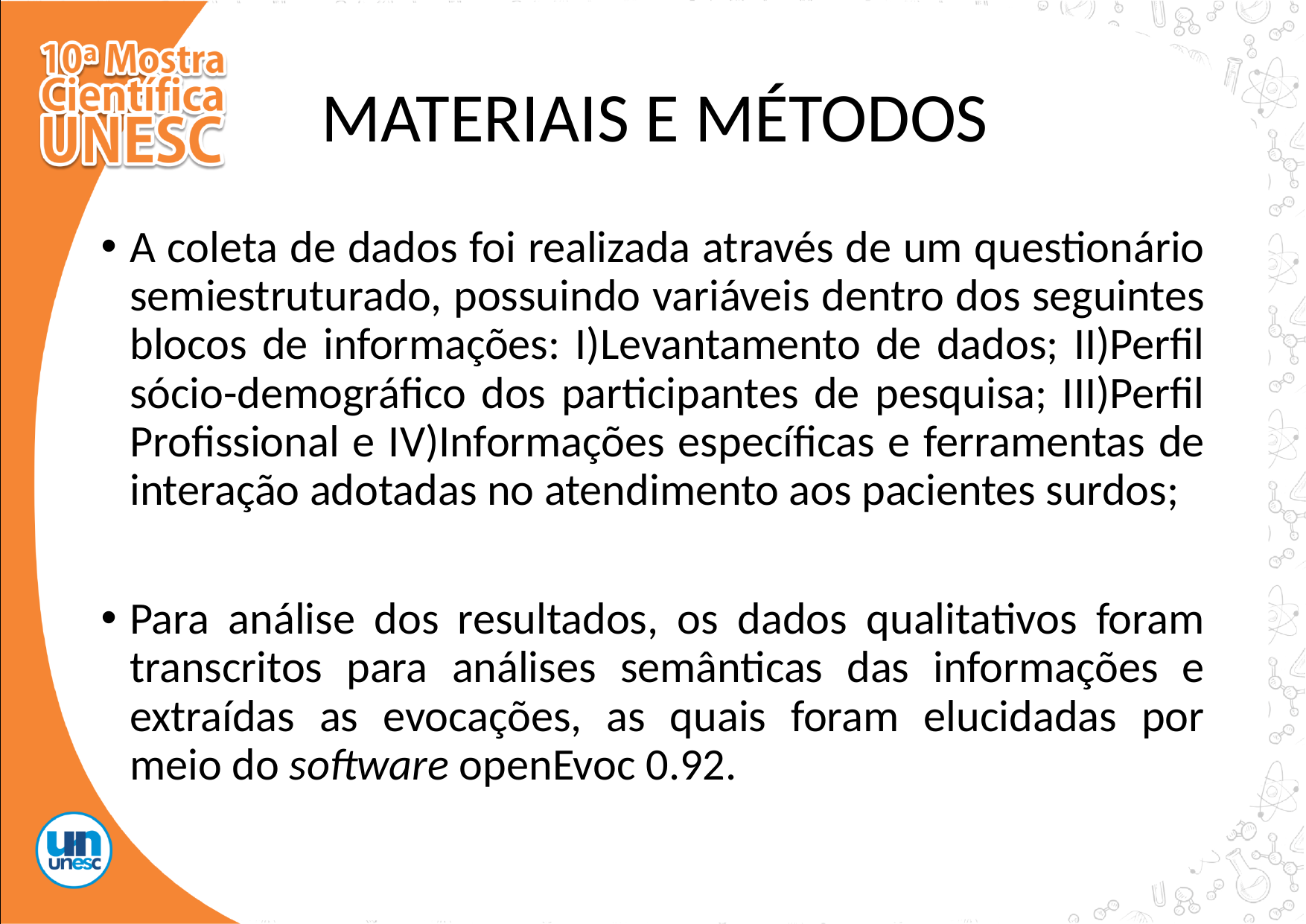

# MATERIAIS E MÉTODOS
A coleta de dados foi realizada através de um questionário semiestruturado, possuindo variáveis dentro dos seguintes blocos de informações: I)Levantamento de dados; II)Perfil sócio-demográfico dos participantes de pesquisa; III)Perfil Profissional e IV)Informações específicas e ferramentas de interação adotadas no atendimento aos pacientes surdos;

Para análise dos resultados, os dados qualitativos foram transcritos para análises semânticas das informações e extraídas as evocações, as quais foram elucidadas por meio do software openEvoc 0.92.